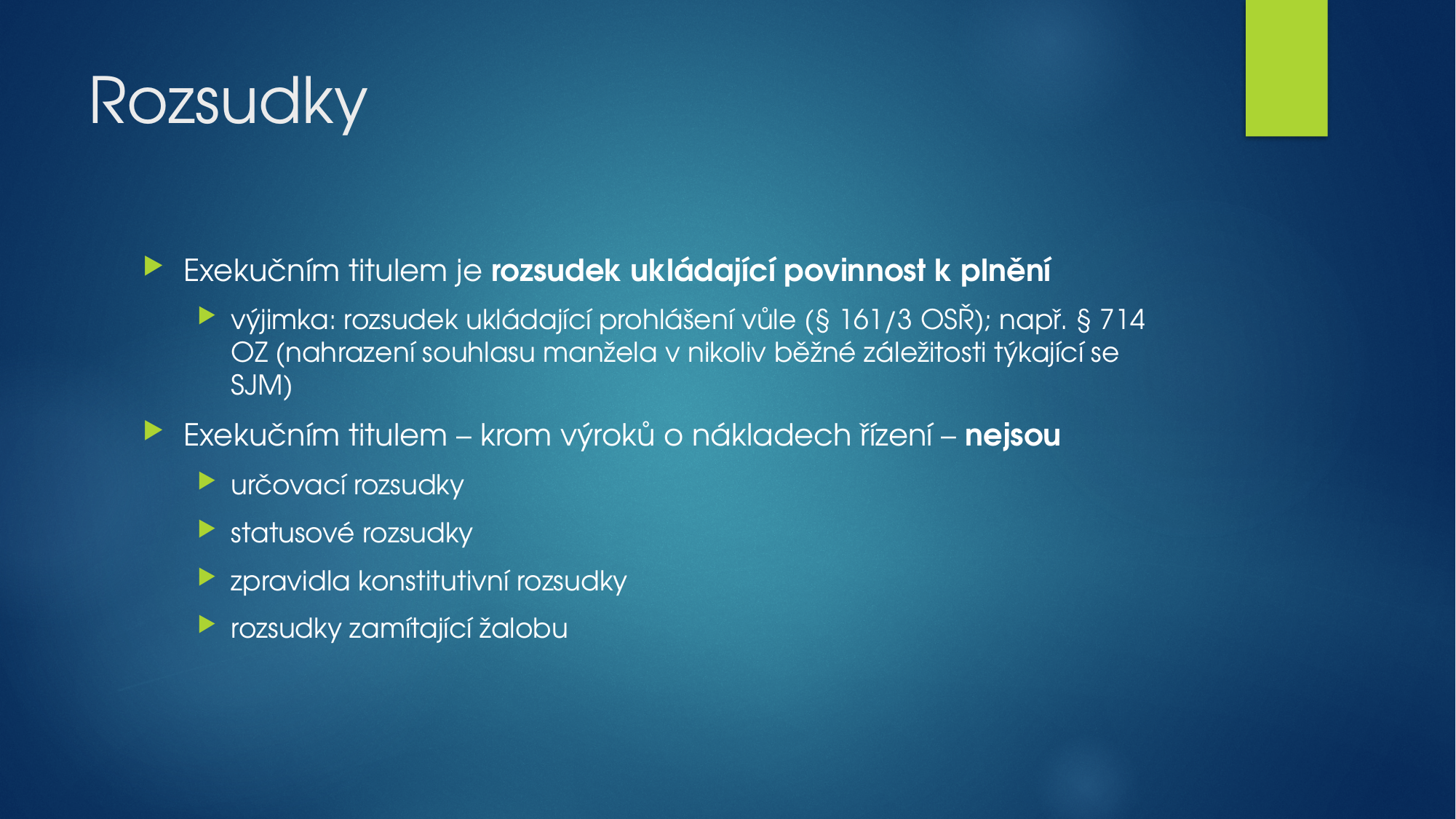

# Rozsudky
Exekučním titulem je rozsudek ukládající povinnost k plnění
výjimka: rozsudek ukládající prohlášení vůle (§ 161/3 OSŘ); např. § 714 OZ (nahrazení souhlasu manžela v nikoliv běžné záležitosti týkající se SJM)
Exekučním titulem – krom výroků o nákladech řízení – nejsou
určovací rozsudky
statusové rozsudky
zpravidla konstitutivní rozsudky
rozsudky zamítající žalobu